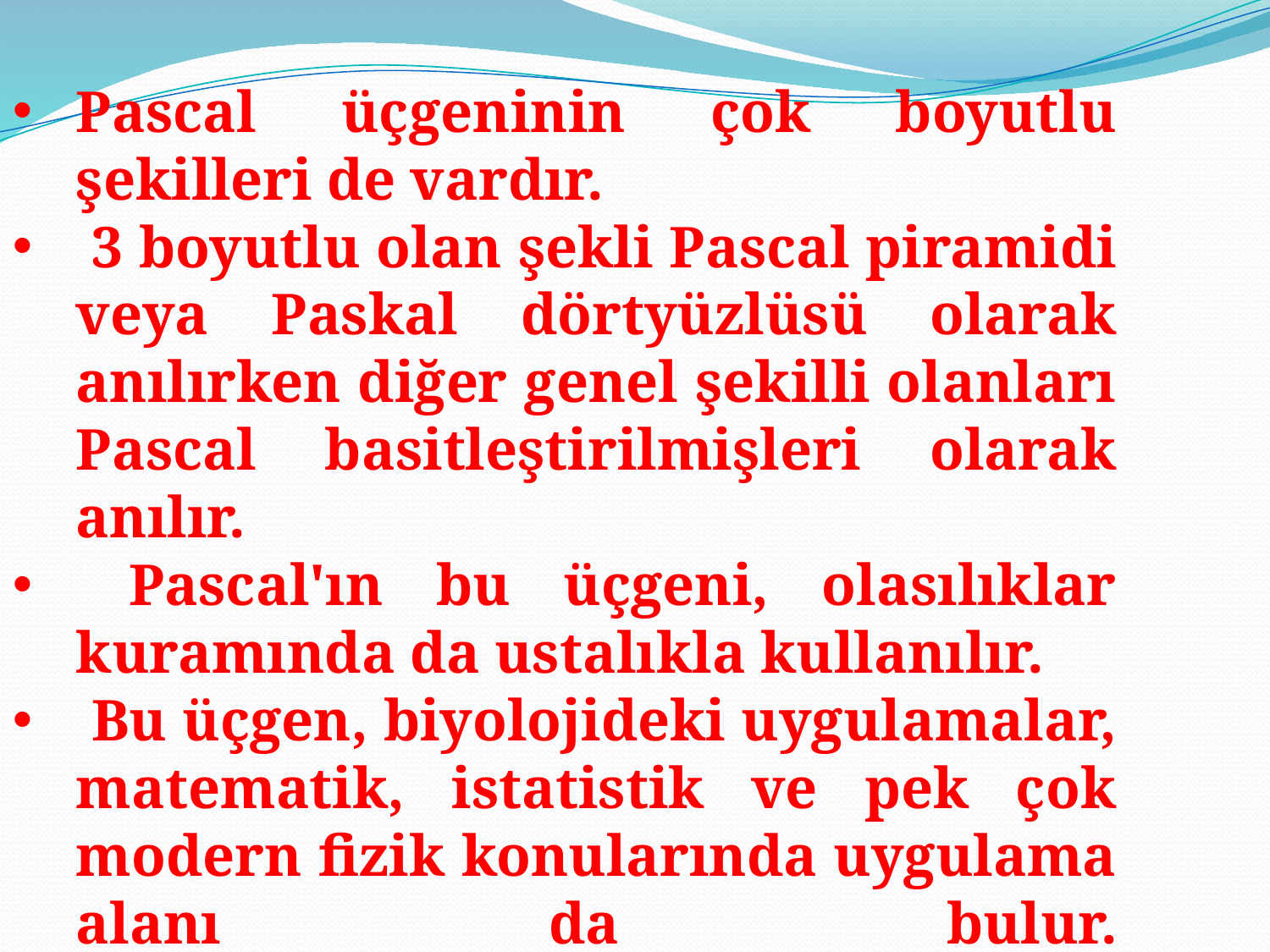

Pascal üçgeninin çok boyutlu şekilleri de vardır.
 3 boyutlu olan şekli Pascal piramidi veya Paskal dörtyüzlüsü olarak anılırken diğer genel şekilli olanları Pascal basitleştirilmişleri olarak anılır.
 Pascal'ın bu üçgeni, olasılıklar kuramında da ustalıkla kullanılır.
 Bu üçgen, biyolojideki uygulamalar, matematik, istatistik ve pek çok modern fizik konularında uygulama alanı da bulur.